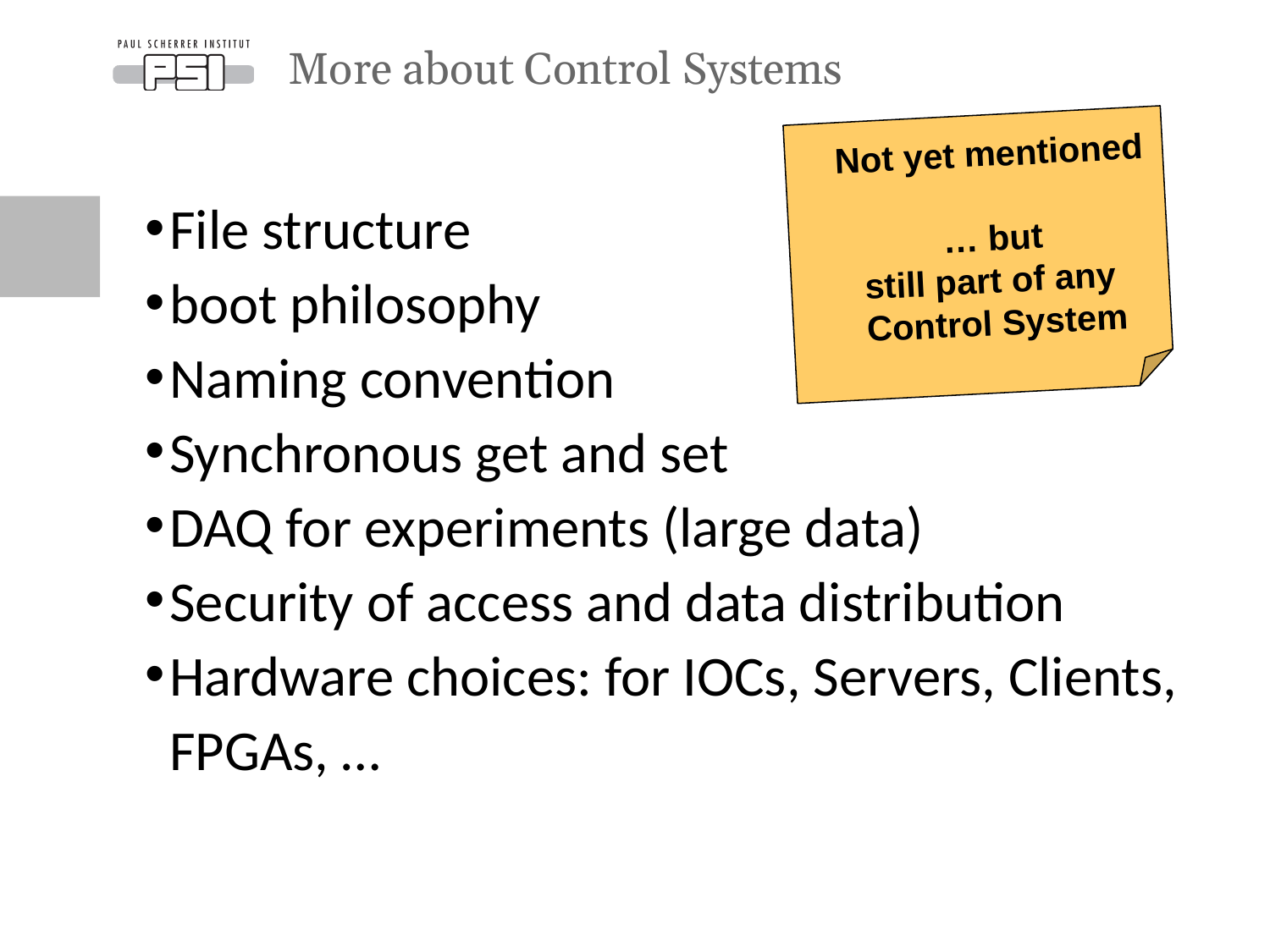

# More about Control Systems
Not yet mentioned
… but
still part of any
Control System
File structure
boot philosophy
Naming convention
Synchronous get and set
DAQ for experiments (large data)
Security of access and data distribution
Hardware choices: for IOCs, Servers, Clients, FPGAs, …